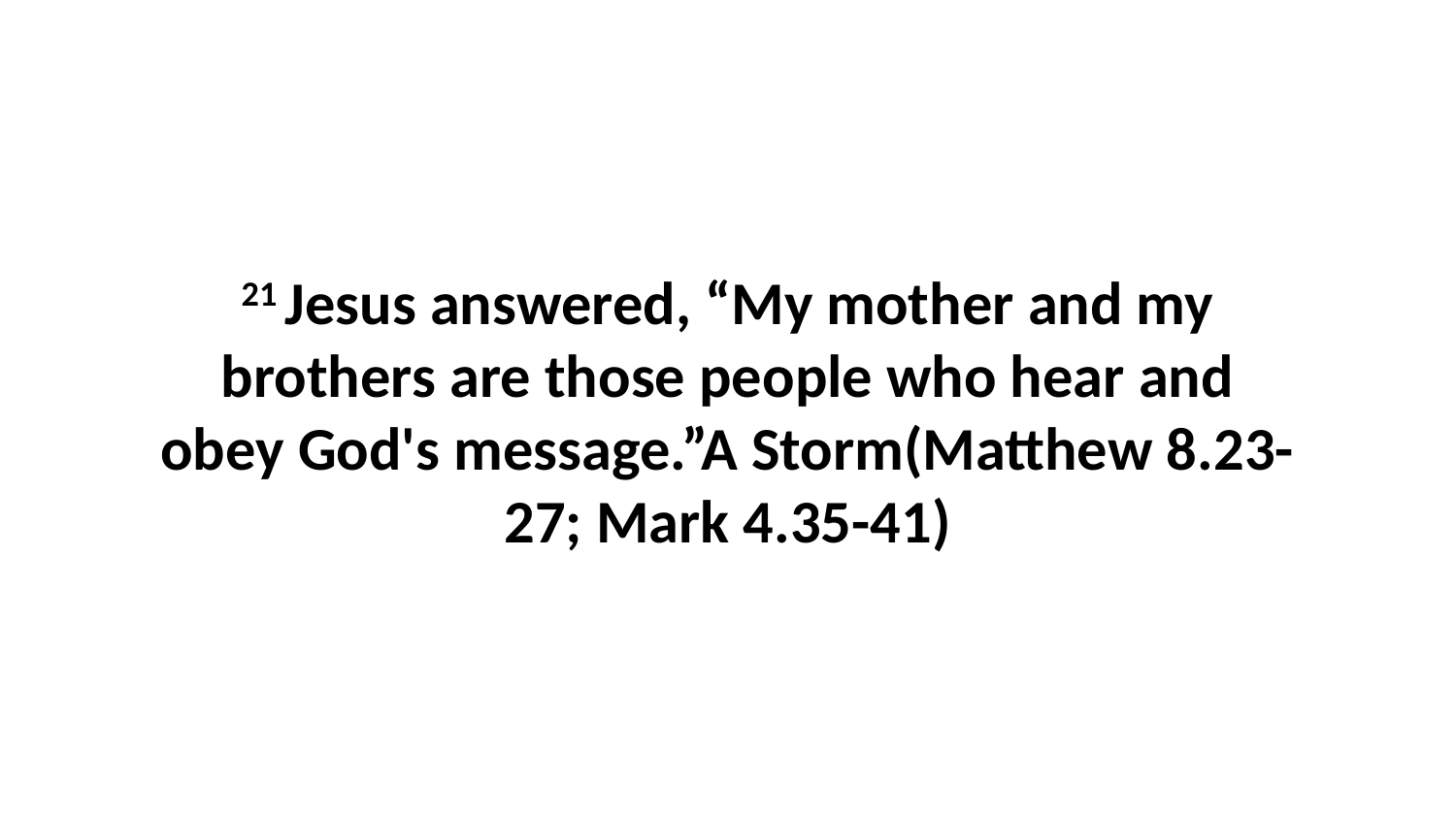

21 Jesus answered, “My mother and my brothers are those people who hear and obey God's message.”A Storm(Matthew 8.23-27; Mark 4.35-41)